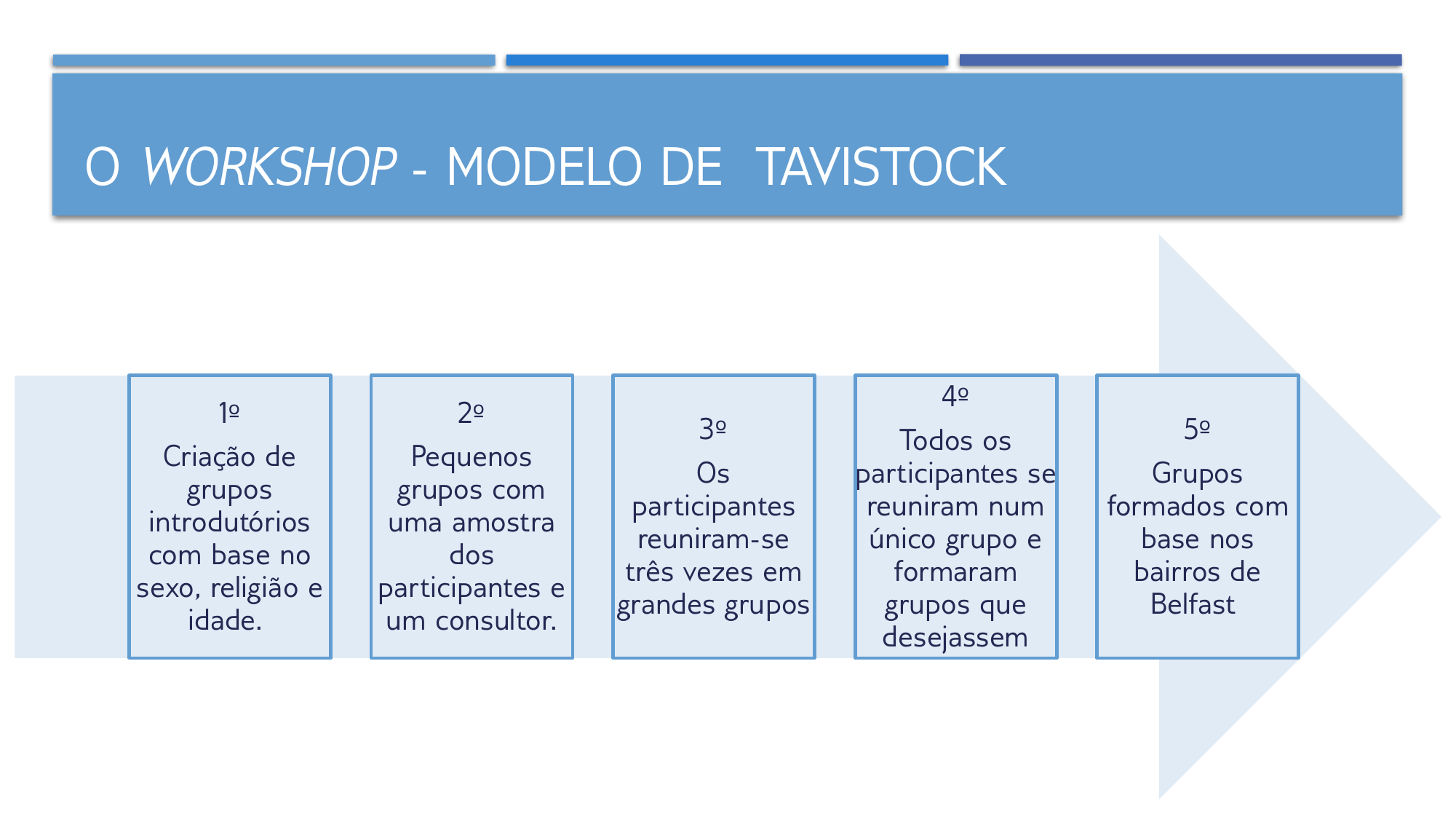

# O workshop - Modelo de  Tavistock
5º
Grupos formados com base nos bairros de Belfast
4º
Todos os participantes se reuniram num único grupo e formaram grupos que desejassem
3º
Os participantes reuniram-se três vezes em grandes grupos
2º
Pequenos grupos com uma amostra dos participantes e um consultor.
1º
Criação de grupos introdutórios com base no sexo, religião e idade.